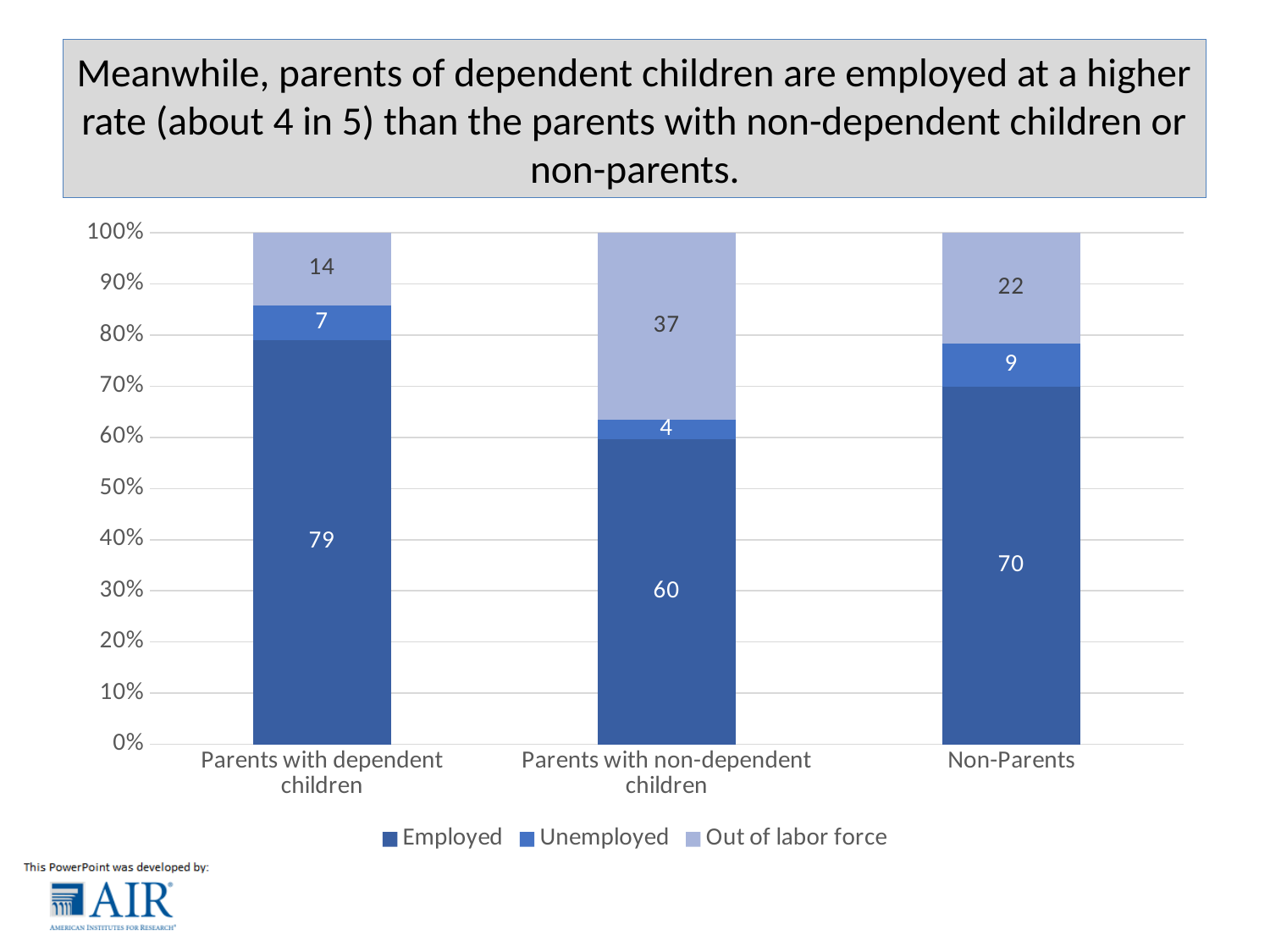

Meanwhile, parents of dependent children are employed at a higher rate (about 4 in 5) than the parents with non-dependent children or non-parents.

### Chart

| Category | Employed | Unemployed | Out of labor force |
|---|---|---|---|
| Parents with dependent children | 78.95561137392599 | 6.836798849999899 | 14.20758977607411 |
| Parents with non-dependent children | 59.66170535095367 | 3.753397881903688 | 36.58489676714265 |
| Non-Parents | 69.83889992286544 | 8.506890768252958 | 21.6542093088816 |